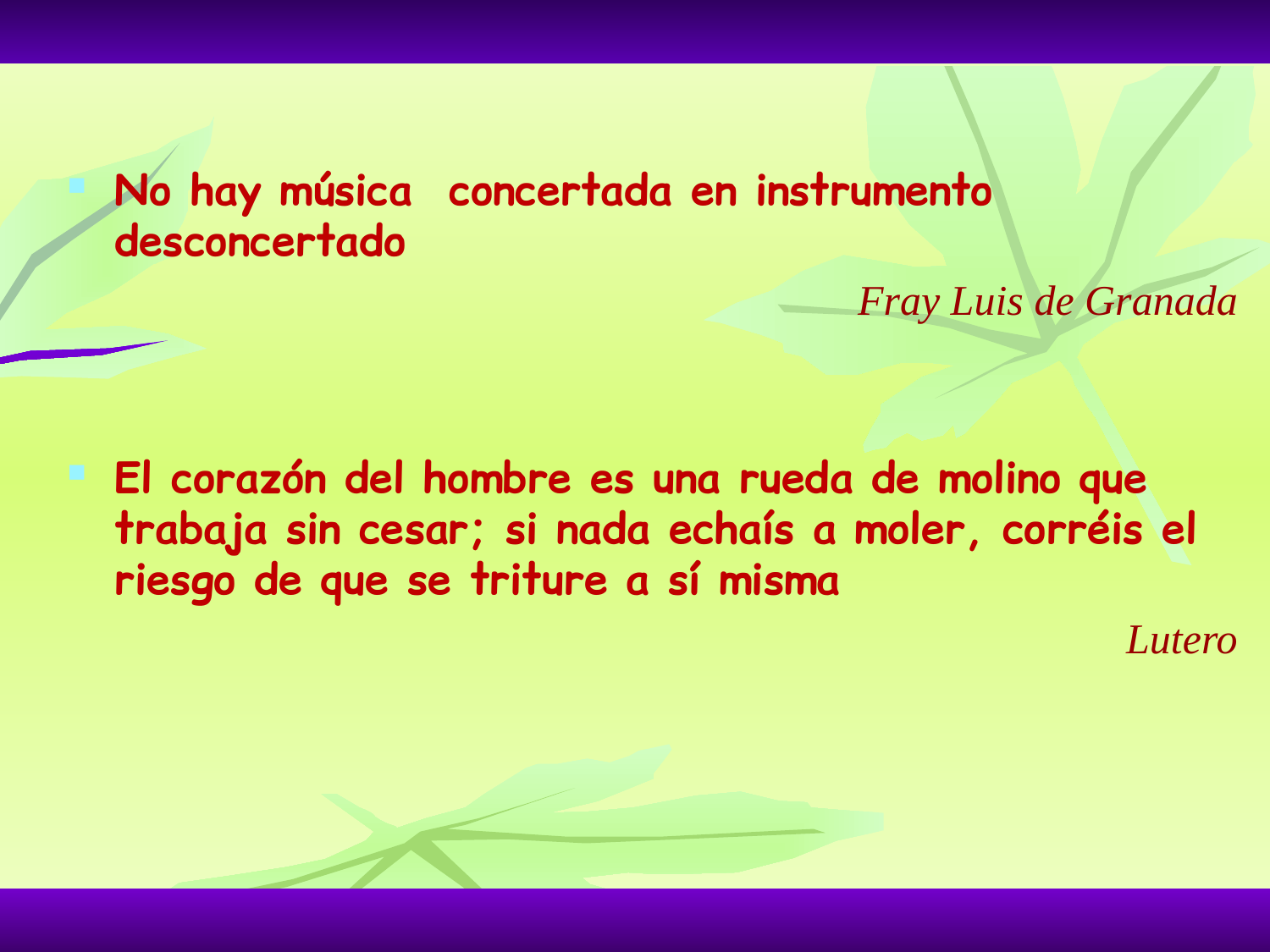

No hay música  concertada en instrumento desconcertado
Fray Luis de Granada

El corazón del hombre es una rueda de molino que trabaja sin cesar; si nada echaís a moler, corréis el riesgo de que se triture a sí misma
Lutero